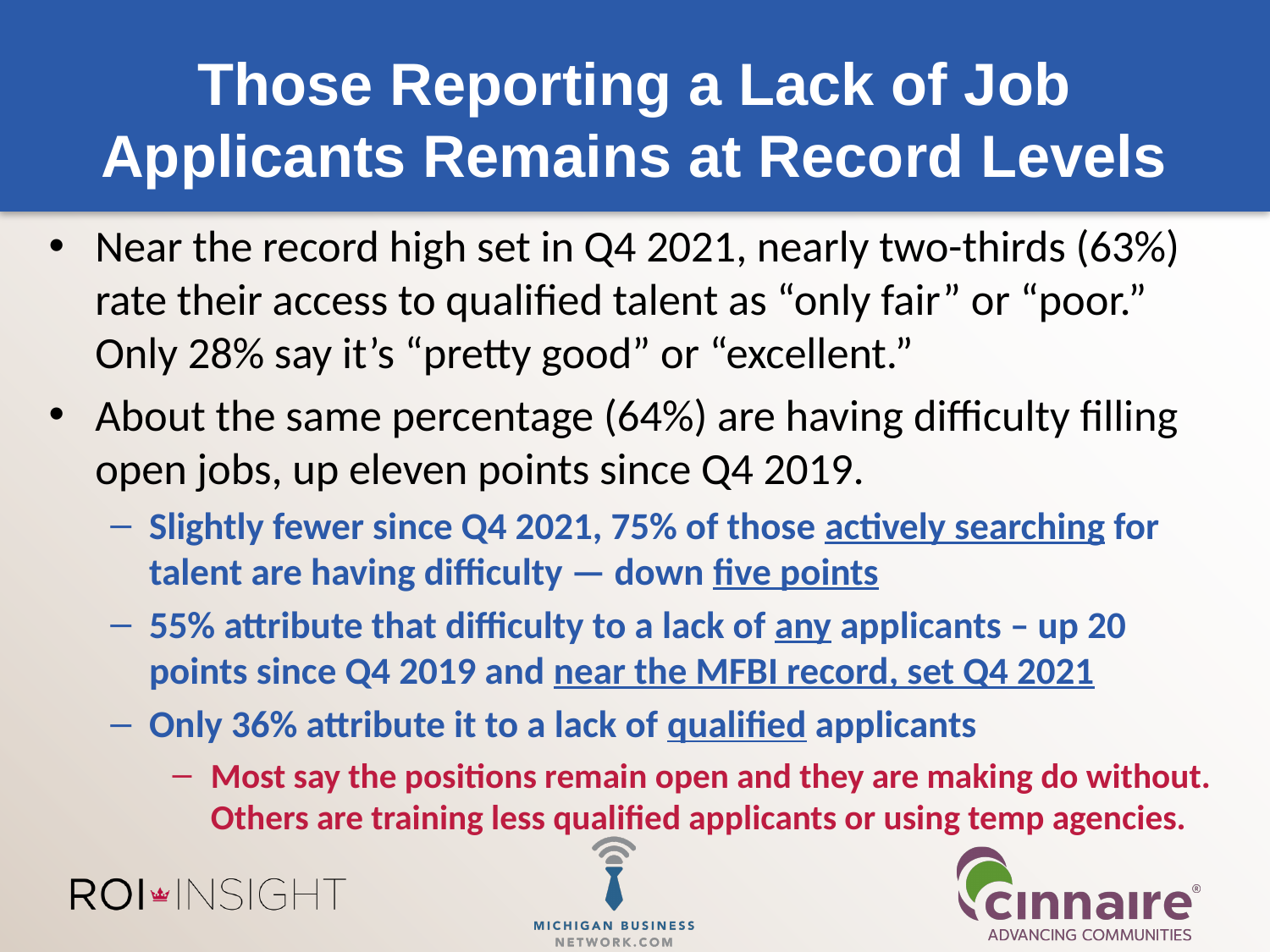

# Those Reporting a Lack of Job Applicants Remains at Record Levels
Near the record high set in Q4 2021, nearly two-thirds (63%) rate their access to qualified talent as “only fair” or “poor.” Only 28% say it’s “pretty good” or “excellent.”
About the same percentage (64%) are having difficulty filling open jobs, up eleven points since Q4 2019.
Slightly fewer since Q4 2021, 75% of those actively searching for talent are having difficulty — down five points
55% attribute that difficulty to a lack of any applicants – up 20 points since Q4 2019 and near the MFBI record, set Q4 2021
Only 36% attribute it to a lack of qualified applicants
Most say the positions remain open and they are making do without. Others are training less qualified applicants or using temp agencies.